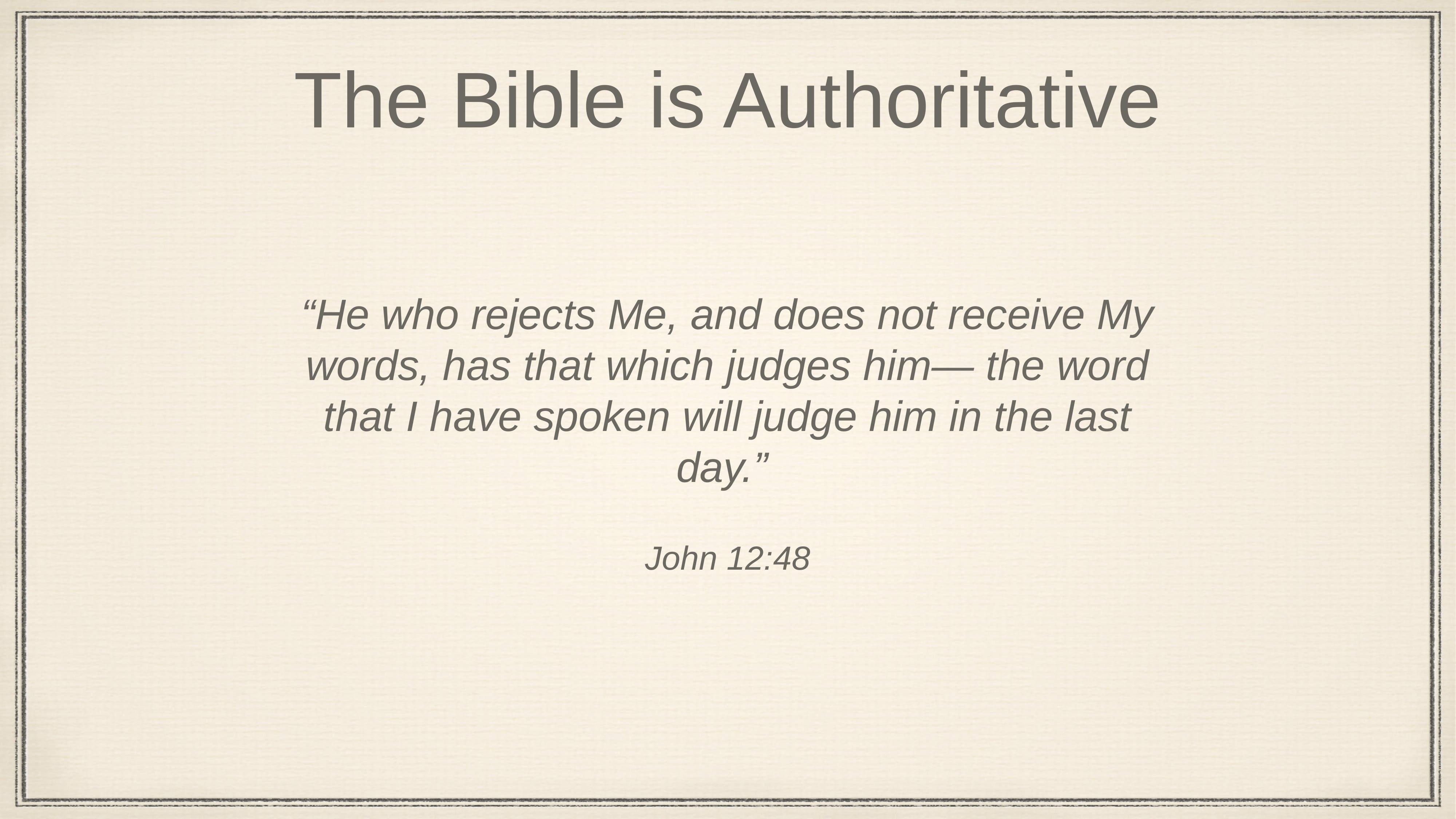

The Bible is Authoritative
“He who rejects Me, and does not receive My words, has that which judges him— the word that I have spoken will judge him in the last day.”
John 12:48